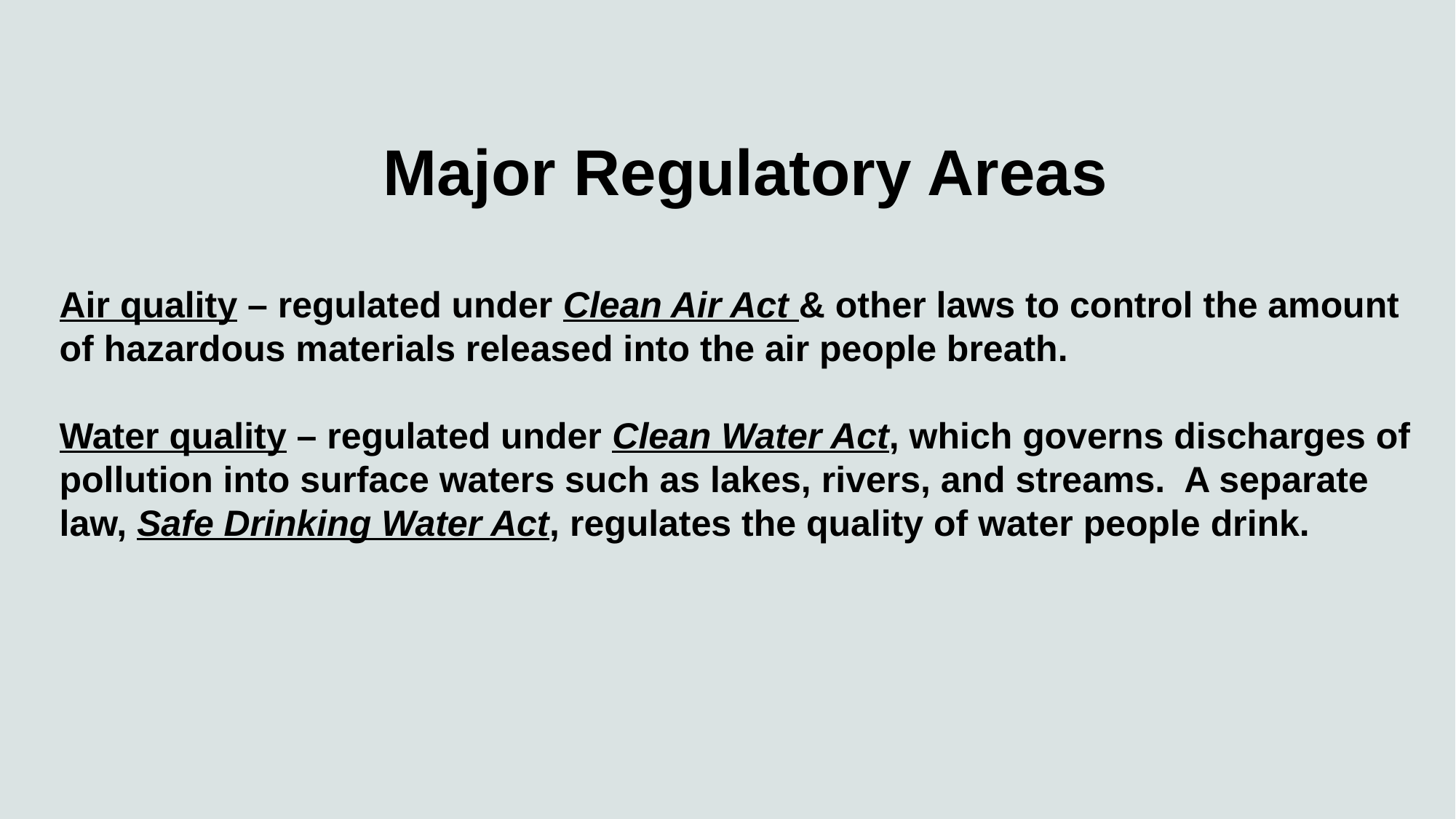

# Major Regulatory Areas
Air quality – regulated under Clean Air Act & other laws to control the amount of hazardous materials released into the air people breath.

Water quality – regulated under Clean Water Act, which governs discharges of pollution into surface waters such as lakes, rivers, and streams.  A separate law, Safe Drinking Water Act, regulates the quality of water people drink.